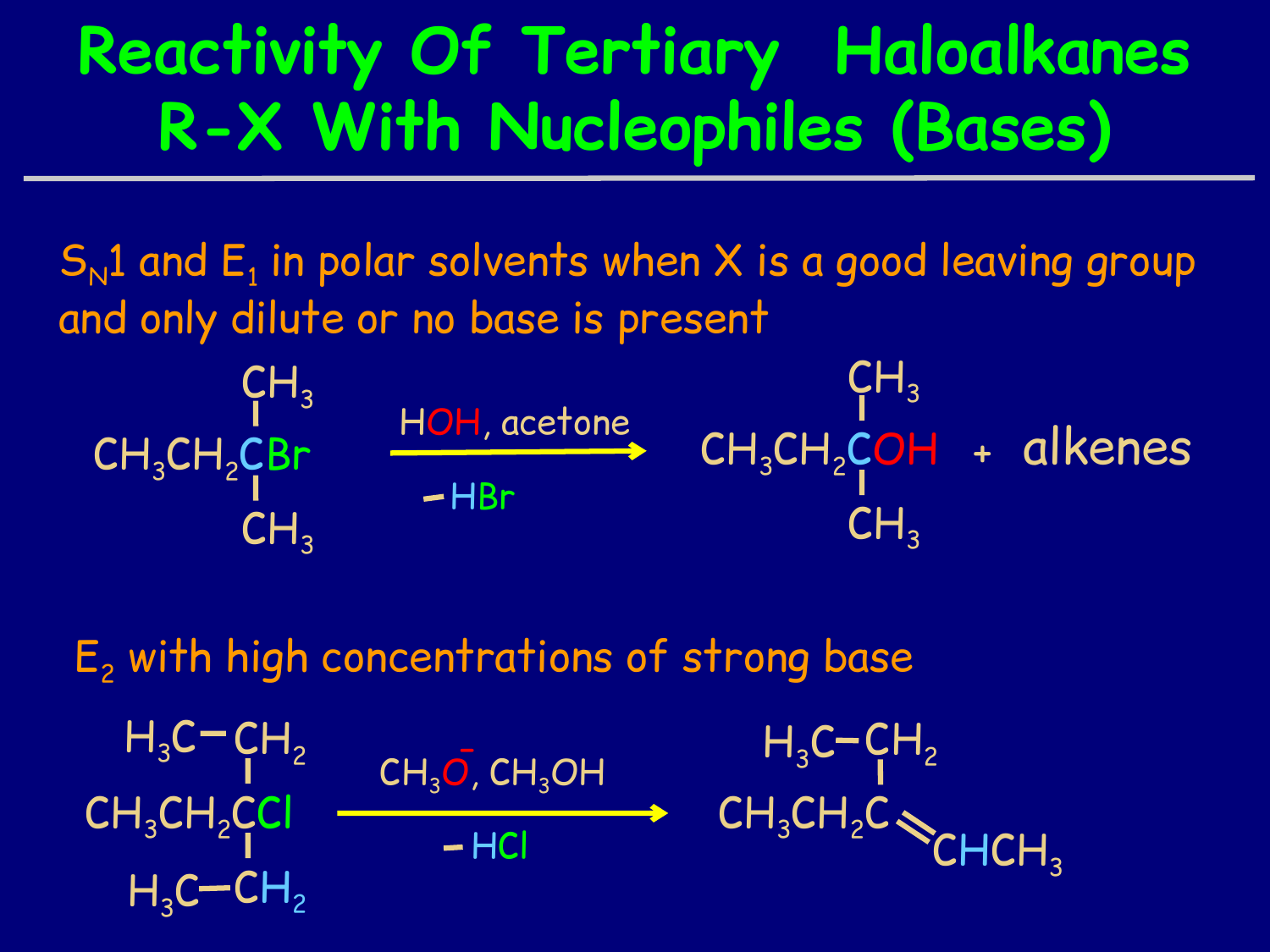

# Reactivity Of Tertiary  Haloalkanes R-X With Nucleophiles (Bases)
SN1 and E1 in polar solvents when X is a good leaving group and only dilute or no base is present
CH3
CH3
HOH, acetone

alkenes

CH3CH2COH
+
CH3CH2CBr

HBr

CH3
CH3

E2 with high concentrations of strong base
H3C
CH2
CH2
H3C
-

CH3O, CH3OH

CH3CH2CCl
CH3CH2C

HCl
CHCH3

CH2
H3C